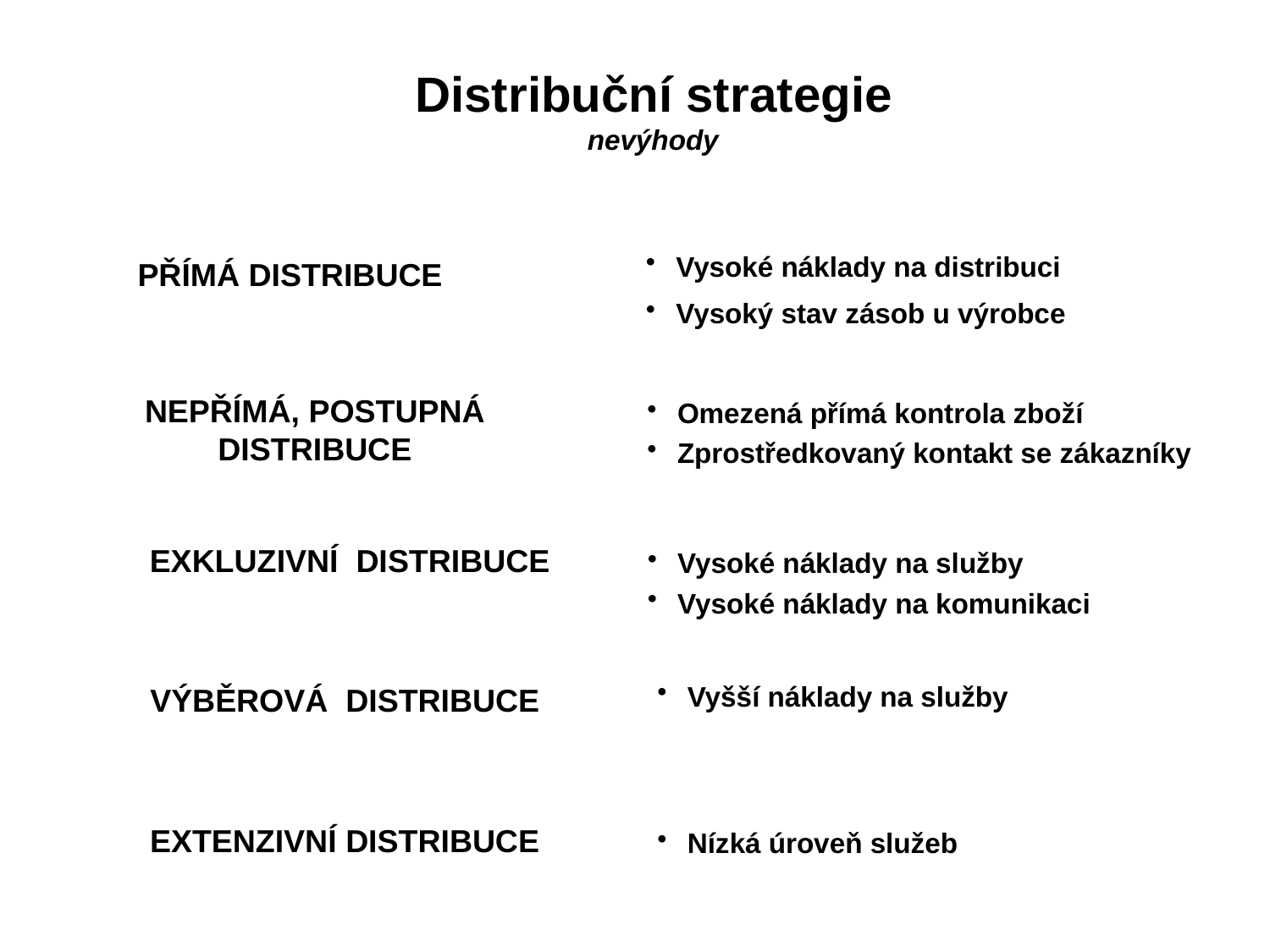

Distribuční strategie
nevýhody
Vysoké náklady na distribuci
PŘÍMÁ DISTRIBUCE
Vysoký stav zásob u výrobce
NEPŘÍMÁ, POSTUPNÁ DISTRIBUCE
Omezená přímá kontrola zboží
Zprostředkovaný kontakt se zákazníky
EXKLUZIVNÍ  DISTRIBUCE
Vysoké náklady na služby
Vysoké náklady na komunikaci
Vyšší náklady na služby
VÝBĚROVÁ  DISTRIBUCE
EXTENZIVNÍ DISTRIBUCE
Nízká úroveň služeb